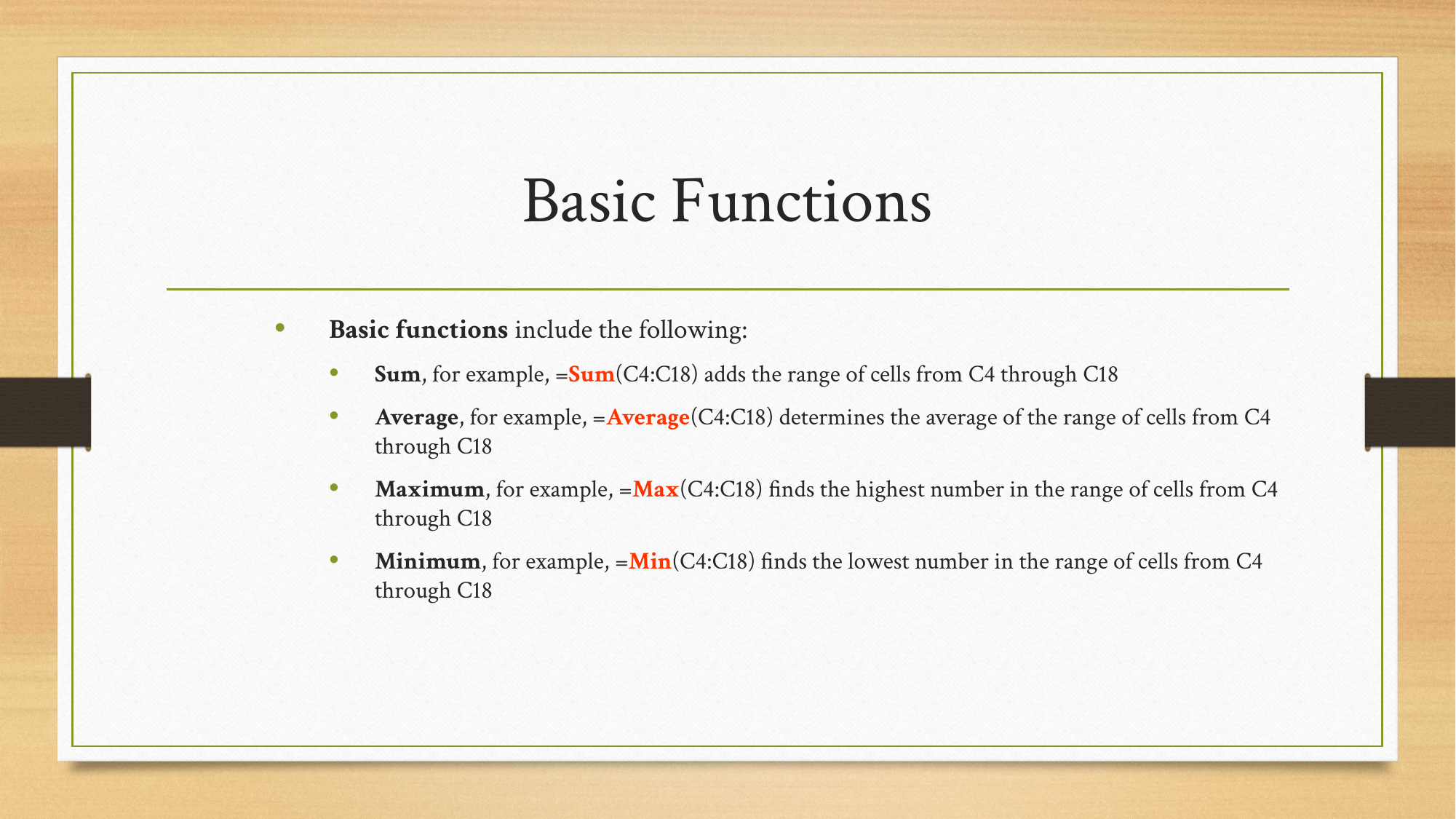

# Basic Functions
Basic functions include the following:
Sum, for example, =Sum(C4:C18) adds the range of cells from C4 through C18
Average, for example, =Average(C4:C18) determines the average of the range of cells from C4 through C18
Maximum, for example, =Max(C4:C18) finds the highest number in the range of cells from C4 through C18
Minimum, for example, =Min(C4:C18) finds the lowest number in the range of cells from C4 through C18